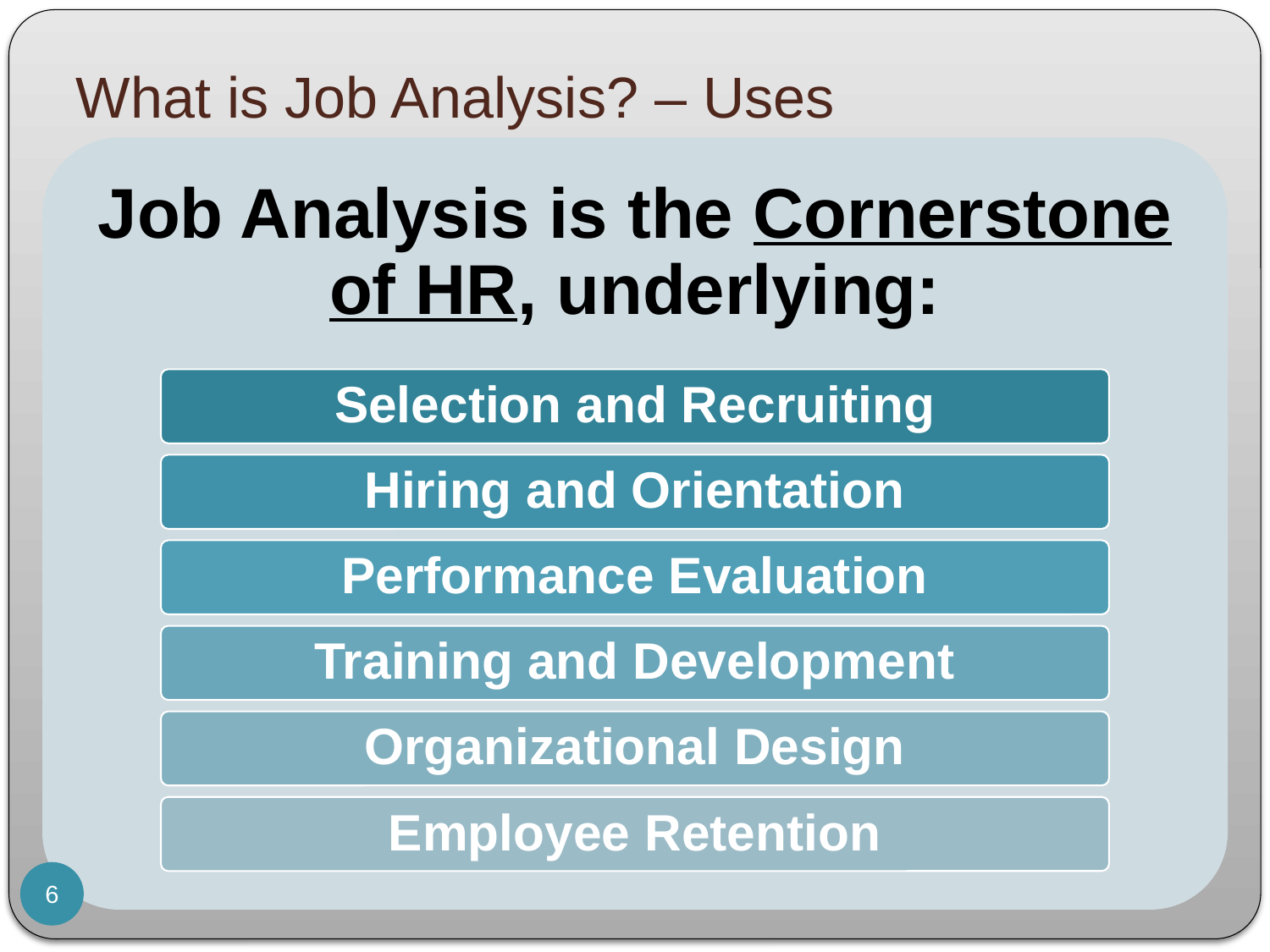

# What is Job Analysis? – Uses
Job Analysis is the Cornerstone of HR, underlying:
Selection and Recruiting
Hiring and Orientation
Performance Evaluation
Training and Development
Organizational Design
Employee Retention
6